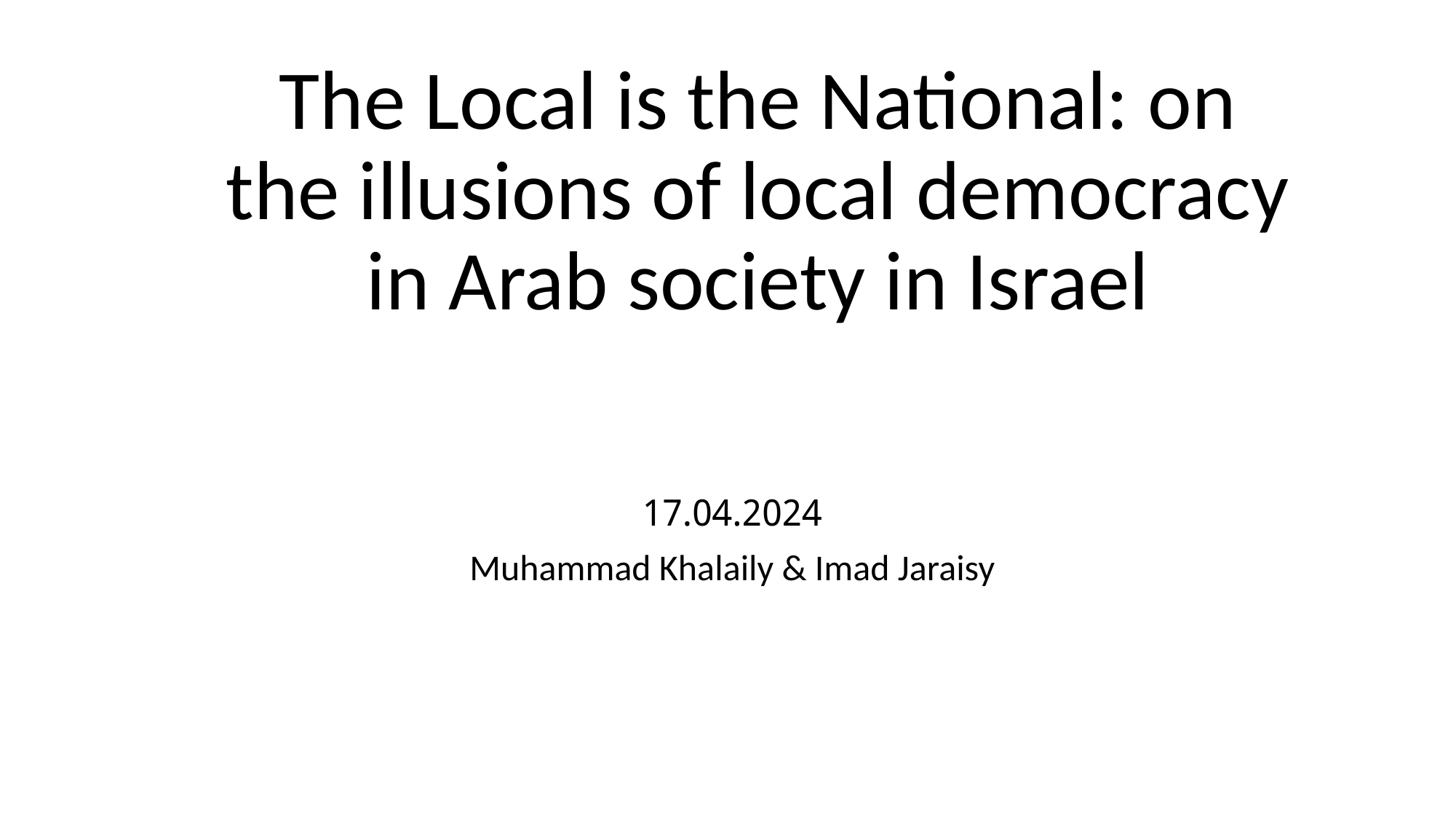

# The Local is the National: on the illusions of local democracy in Arab society in Israel

17.04.2024
Muhammad Khalaily & Imad Jaraisy